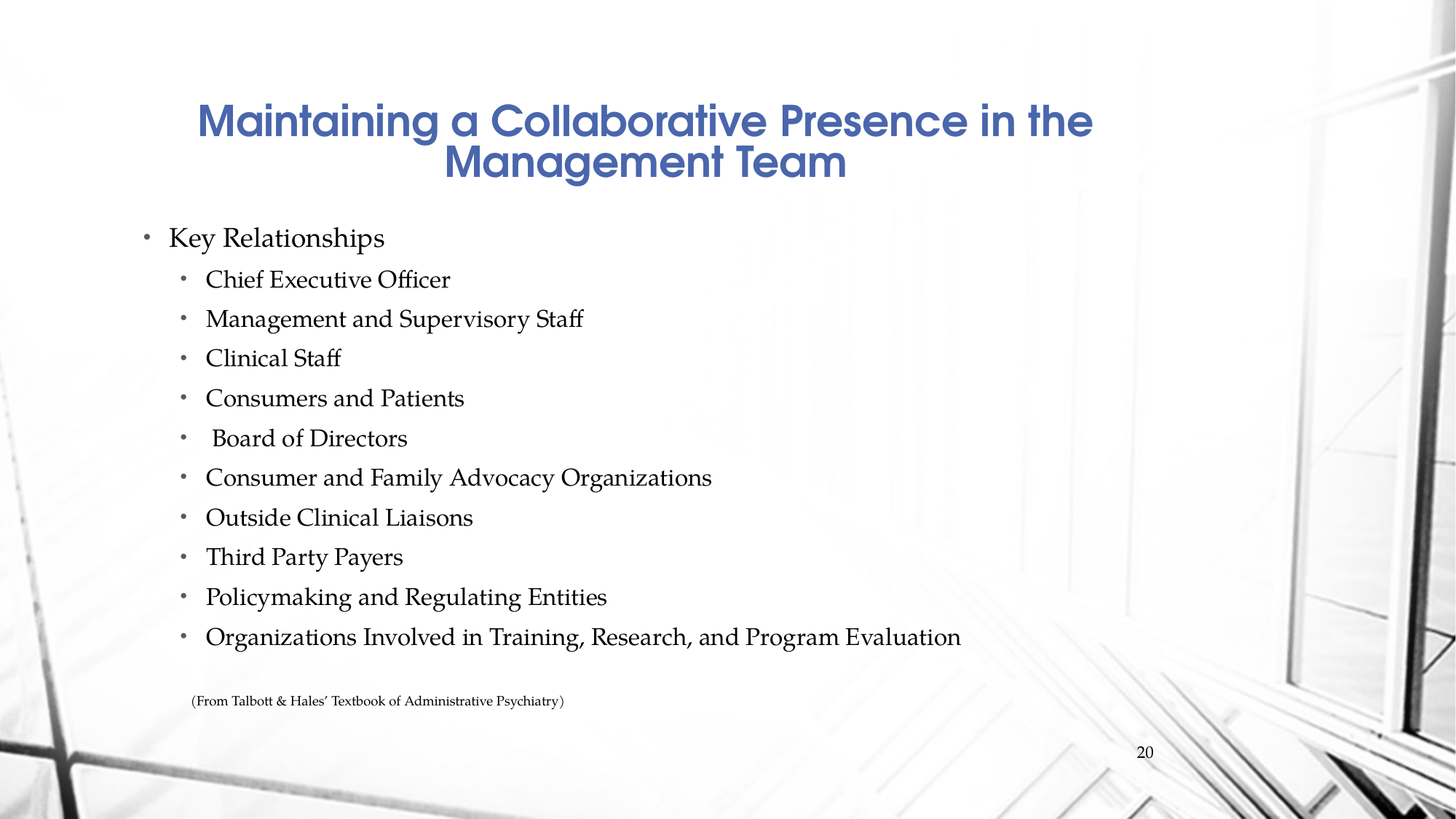

# Maintaining a Collaborative Presence in the Management Team
Key Relationships
Chief Executive Officer
Management and Supervisory Staff
Clinical Staff
Consumers and Patients
 Board of Directors
Consumer and Family Advocacy Organizations
Outside Clinical Liaisons
Third Party Payers
Policymaking and Regulating Entities
Organizations Involved in Training, Research, and Program Evaluation

(From Talbott & Hales’ Textbook of Administrative Psychiatry)
20